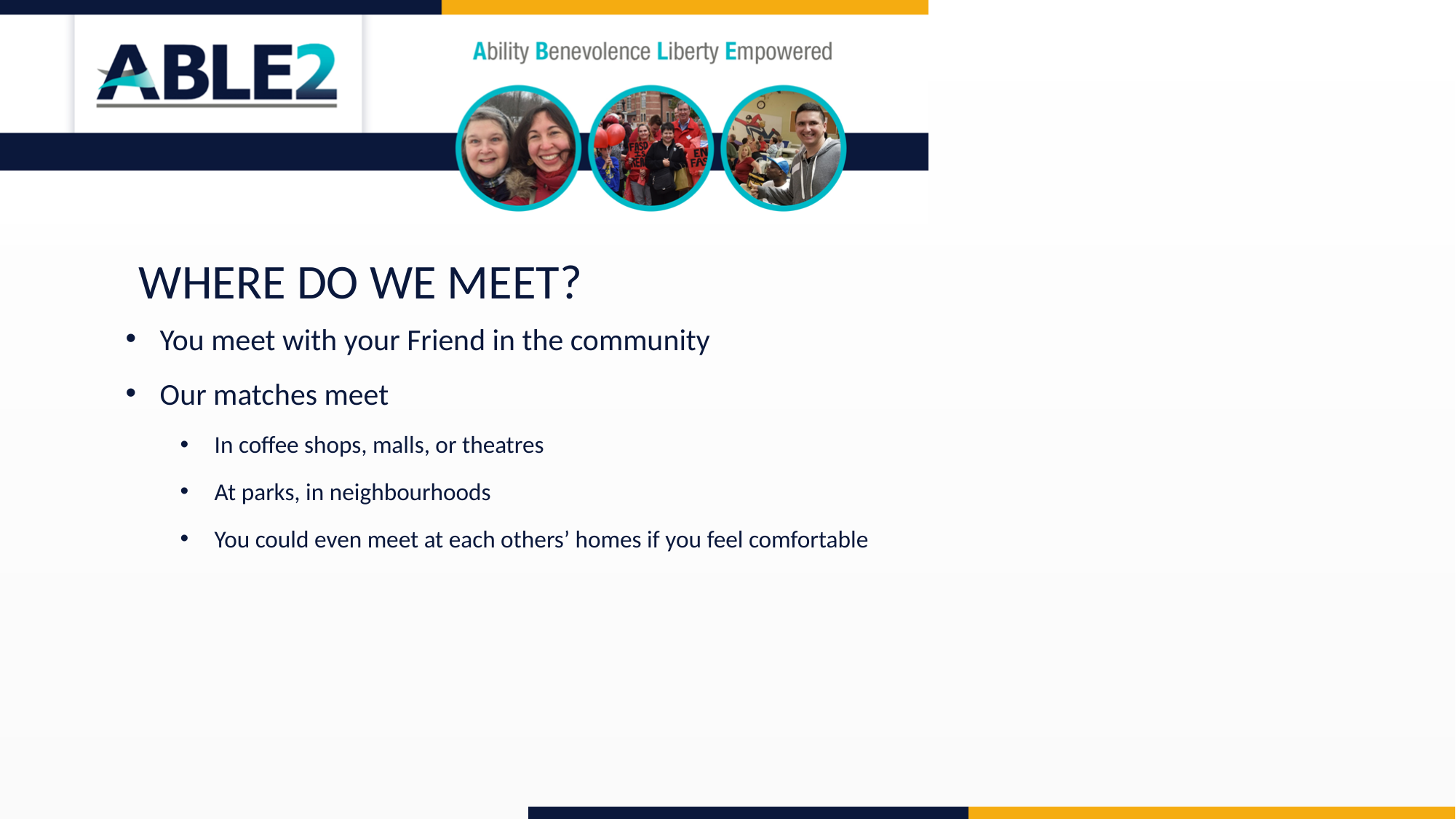

WHERE DO WE MEET?
You meet with your Friend in the community
Our matches meet
In coffee shops, malls, or theatres
At parks, in neighbourhoods
You could even meet at each others’ homes if you feel comfortable